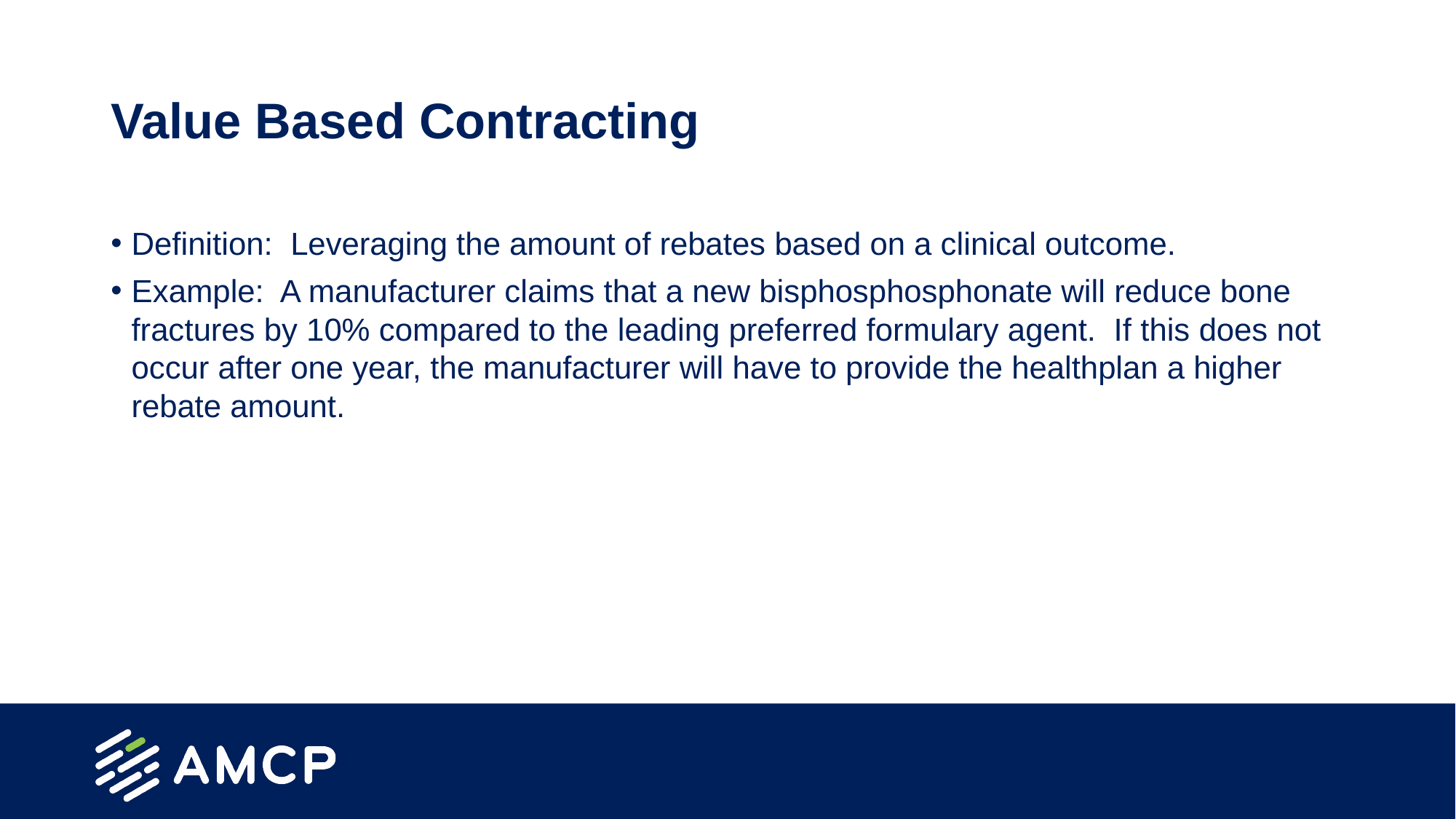

# Value Based Contracting
Definition:  Leveraging the amount of rebates based on a clinical outcome.
Example:  A manufacturer claims that a new bisphosphosphonate will reduce bone fractures by 10% compared to the leading preferred formulary agent.  If this does not occur after one year, the manufacturer will have to provide the healthplan a higher rebate amount.